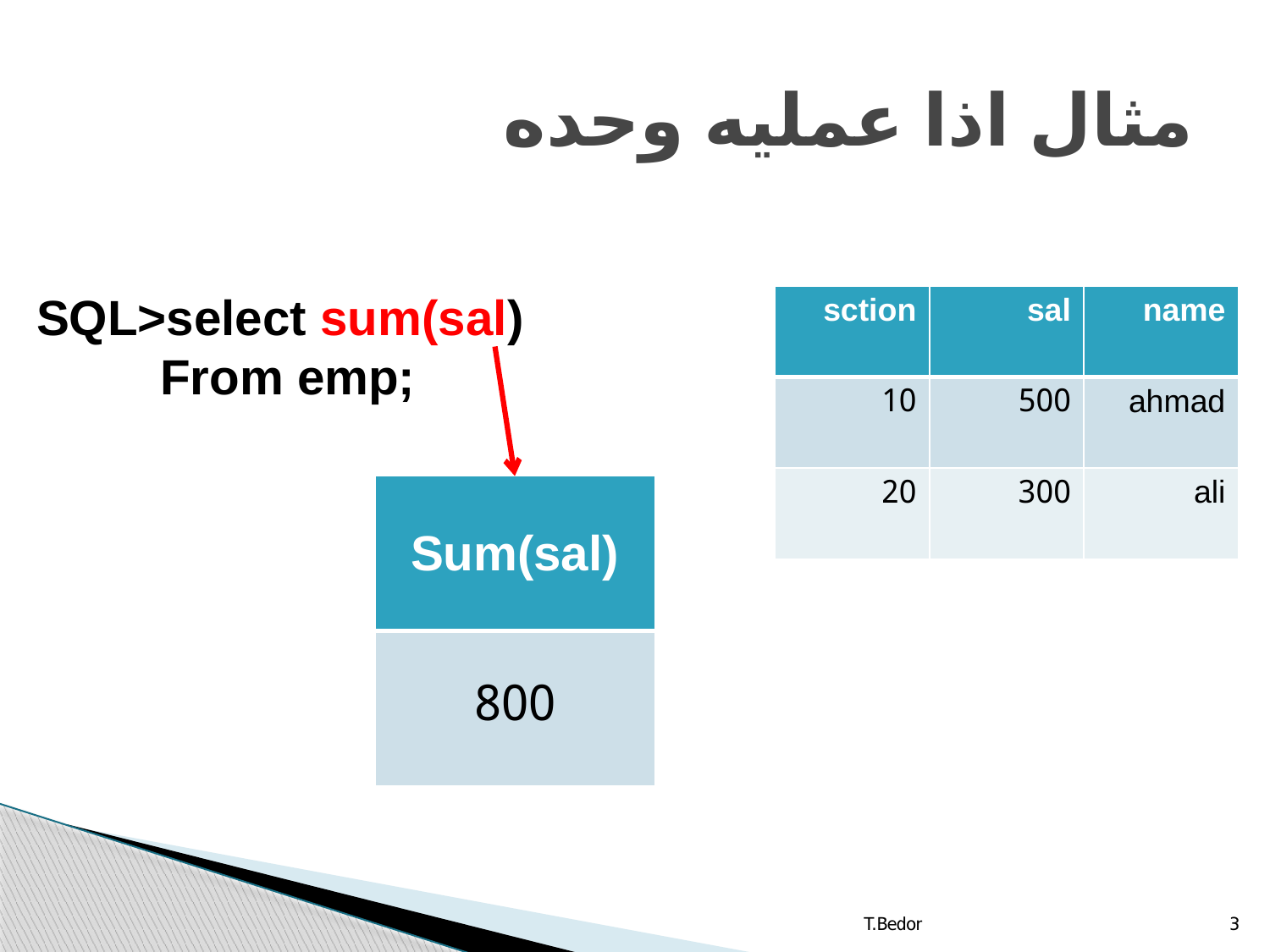

# مثال اذا عمليه وحده
SQL>select sum(sal)
         From emp;
| sction | sal | name |
| --- | --- | --- |
| 10 | 500 | ahmad |
| 20 | 300 | ali |
| Sum(sal) |
| --- |
| 800 |
T.Bedor
3